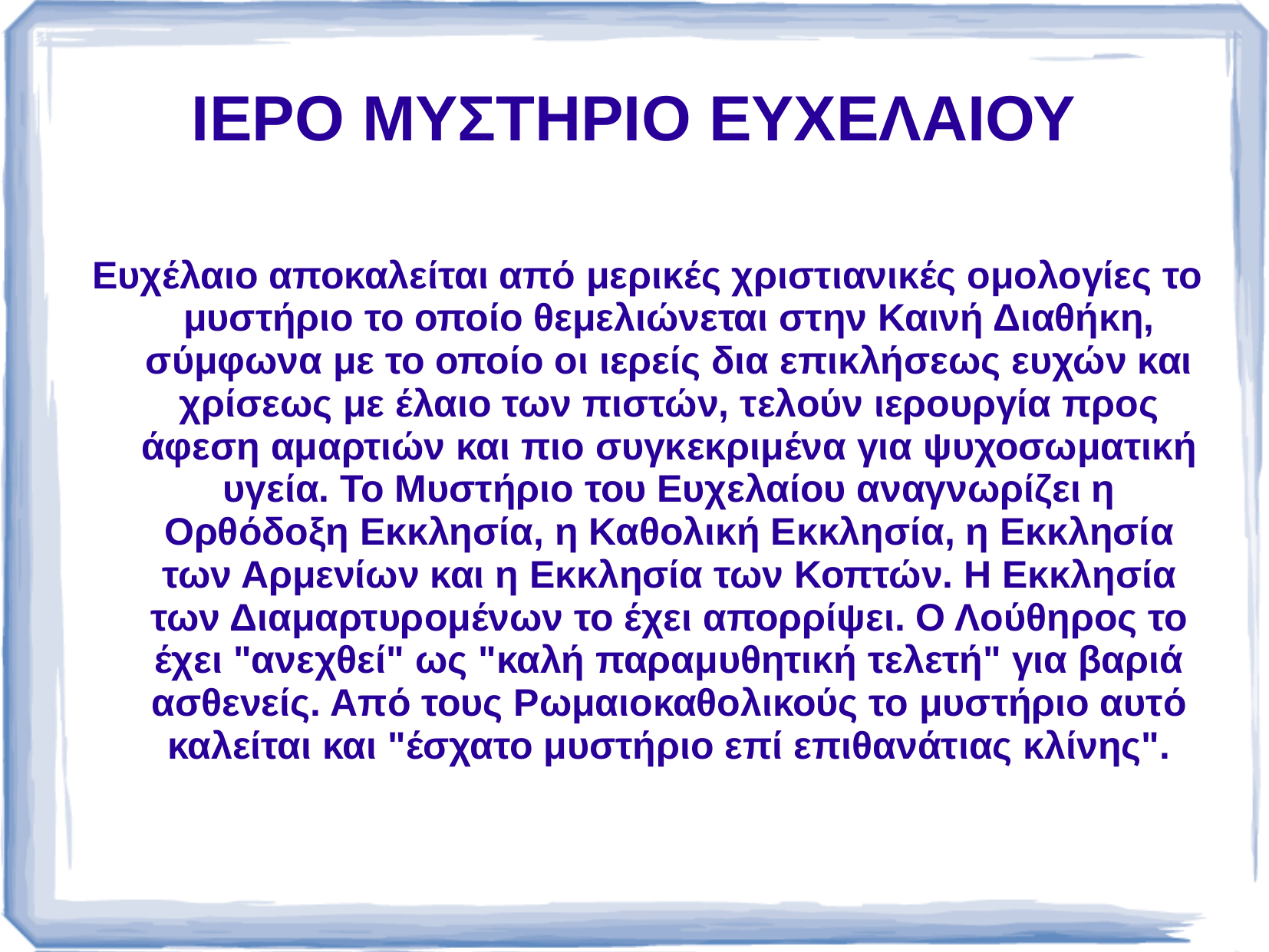

# ΙΕΡΟ ΜΥΣΤΗΡΙΟ ΕΥΧΕΛΑΙΟΥ
Ευχέλαιο αποκαλείται από μερικές χριστιανικές ομολογίες το μυστήριο το οποίο θεμελιώνεται στην Καινή Διαθήκη, σύμφωνα με το οποίο οι ιερείς δια επικλήσεως ευχών και χρίσεως με έλαιο των πιστών, τελούν ιερουργία προς άφεση αμαρτιών και πιο συγκεκριμένα για ψυχοσωματική υγεία. Το Μυστήριο του Ευχελαίου αναγνωρίζει η Ορθόδοξη Εκκλησία, η Καθολική Εκκλησία, η Εκκλησία των Αρμενίων και η Εκκλησία των Κοπτών. Η Εκκλησία των Διαμαρτυρομένων το έχει απορρίψει. Ο Λούθηρος το έχει "ανεχθεί" ως "καλή παραμυθητική τελετή" για βαριά ασθενείς. Από τους Ρωμαιοκαθολικούς το μυστήριο αυτό καλείται και "έσχατο μυστήριο επί επιθανάτιας κλίνης".